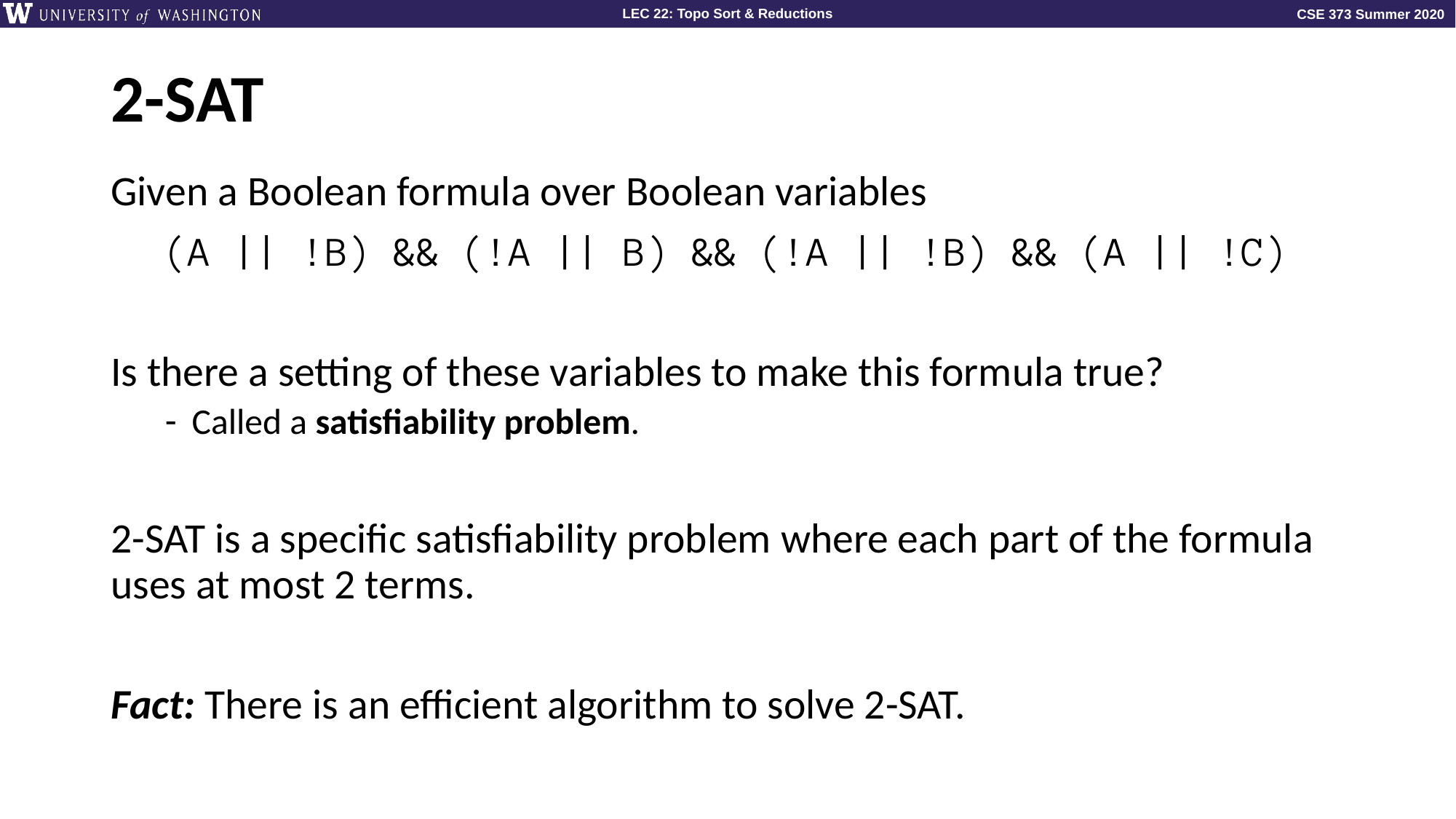

# 2-SAT
Given a Boolean formula over Boolean variables
(A || !B) && (!A || B) && (!A || !B) && (A || !C)

Is there a setting of these variables to make this formula true?
Called a satisfiability problem.

2-SAT is a specific satisfiability problem where each part of the formula uses at most 2 terms.

Fact: There is an efficient algorithm to solve 2-SAT.